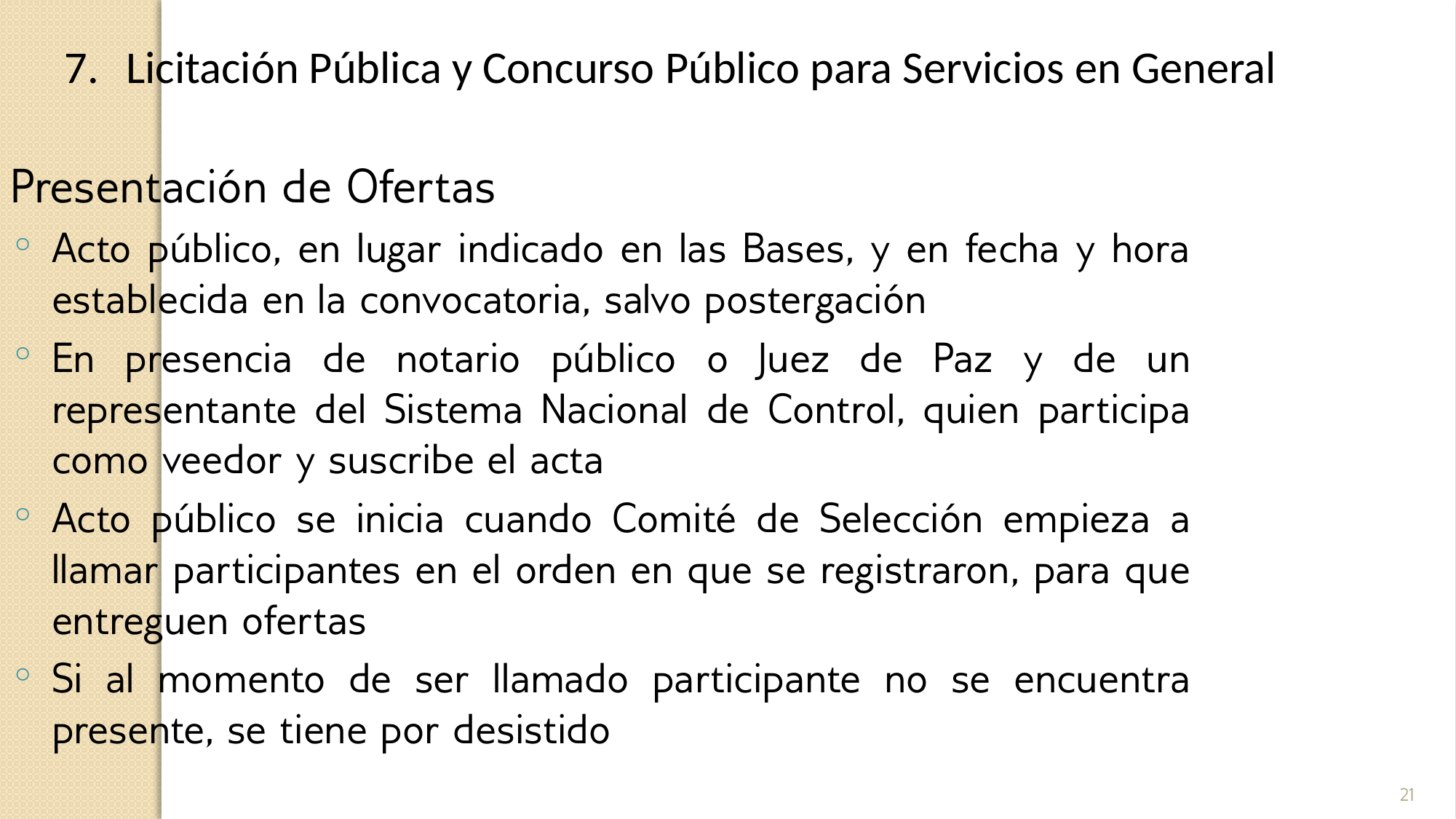

Licitación Pública y Concurso Público para Servicios en General
Presentación de Ofertas
Acto público, en lugar indicado en las Bases, y en fecha y hora establecida en la convocatoria, salvo postergación
En presencia de notario público o Juez de Paz y de un representante del Sistema Nacional de Control, quien participa como veedor y suscribe el acta
Acto público se inicia cuando Comité de Selección empieza a llamar participantes en el orden en que se registraron, para que entreguen ofertas
Si al momento de ser llamado participante no se encuentra presente, se tiene por desistido

21